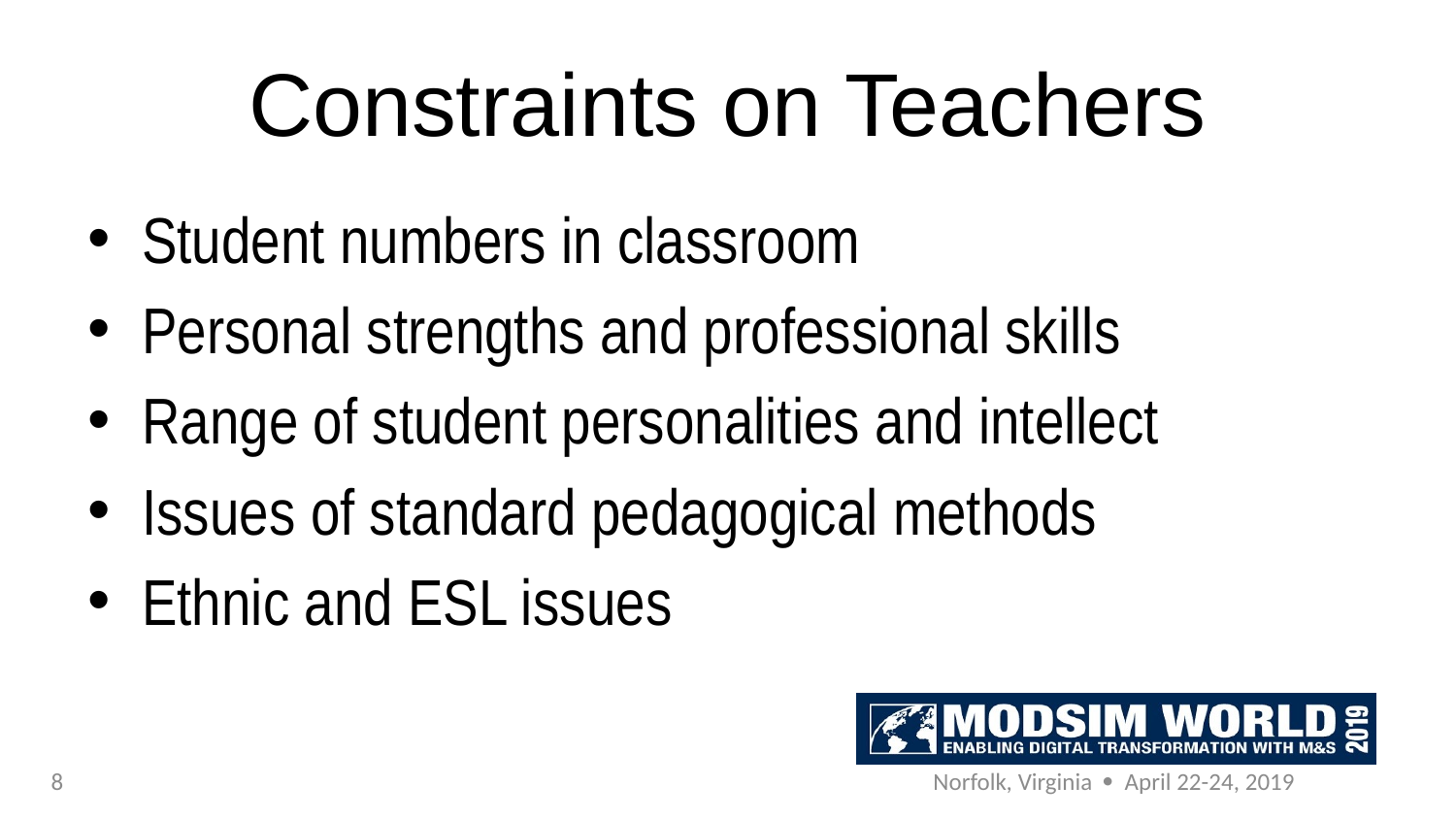

# Constraints on Teachers
Student numbers in classroom
Personal strengths and professional skills
Range of student personalities and intellect
Issues of standard pedagogical methods
Ethnic and ESL issues

8
Norfolk, Virginia  •  April 22-24, 2019